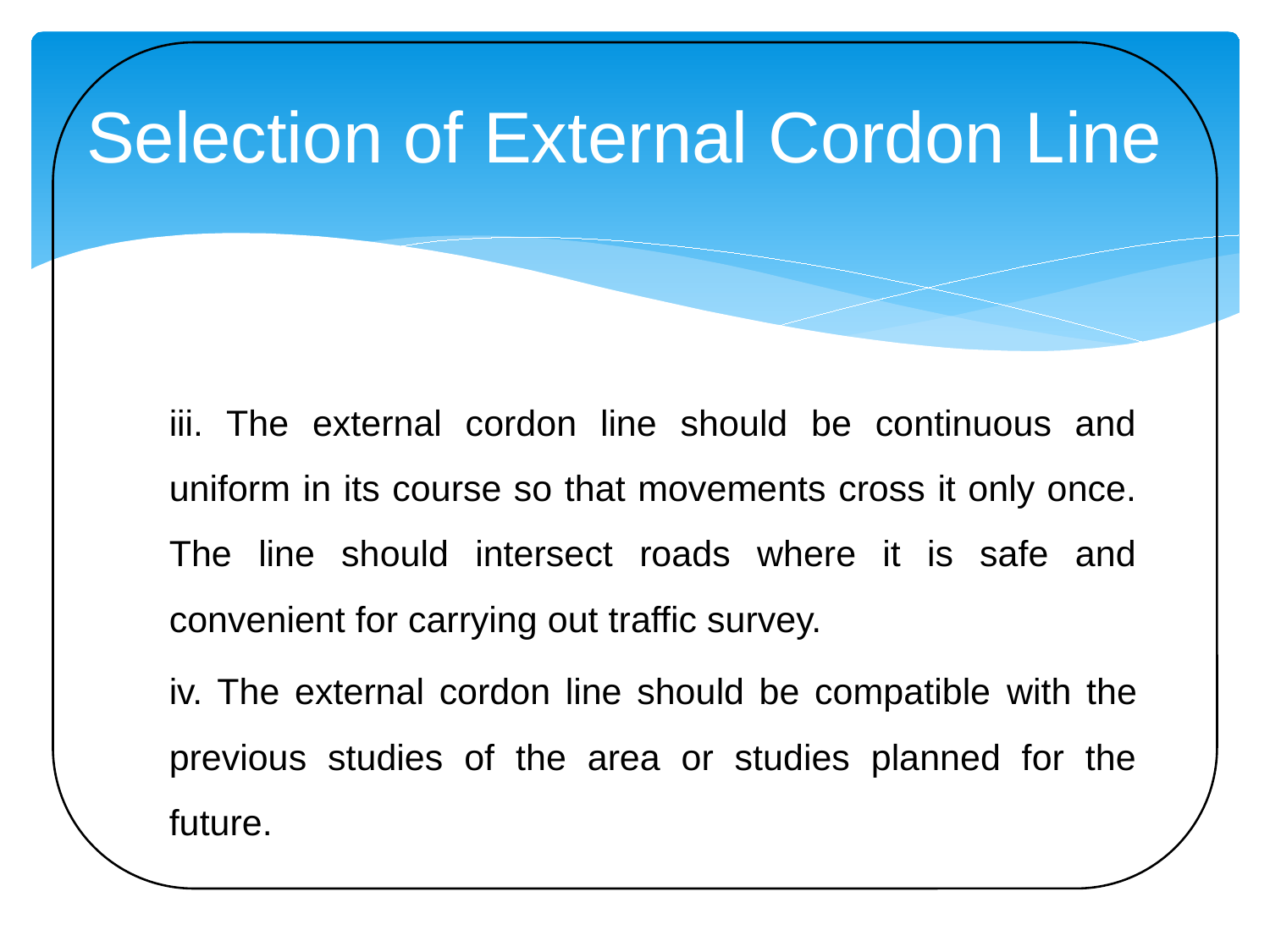

# Selection of External Cordon Line
iii. The external cordon line should be continuous and uniform in its course so that movements cross it only once. The line should intersect roads where it is safe and convenient for carrying out traffic survey.
iv. The external cordon line should be compatible with the previous studies of the area or studies planned for the future.